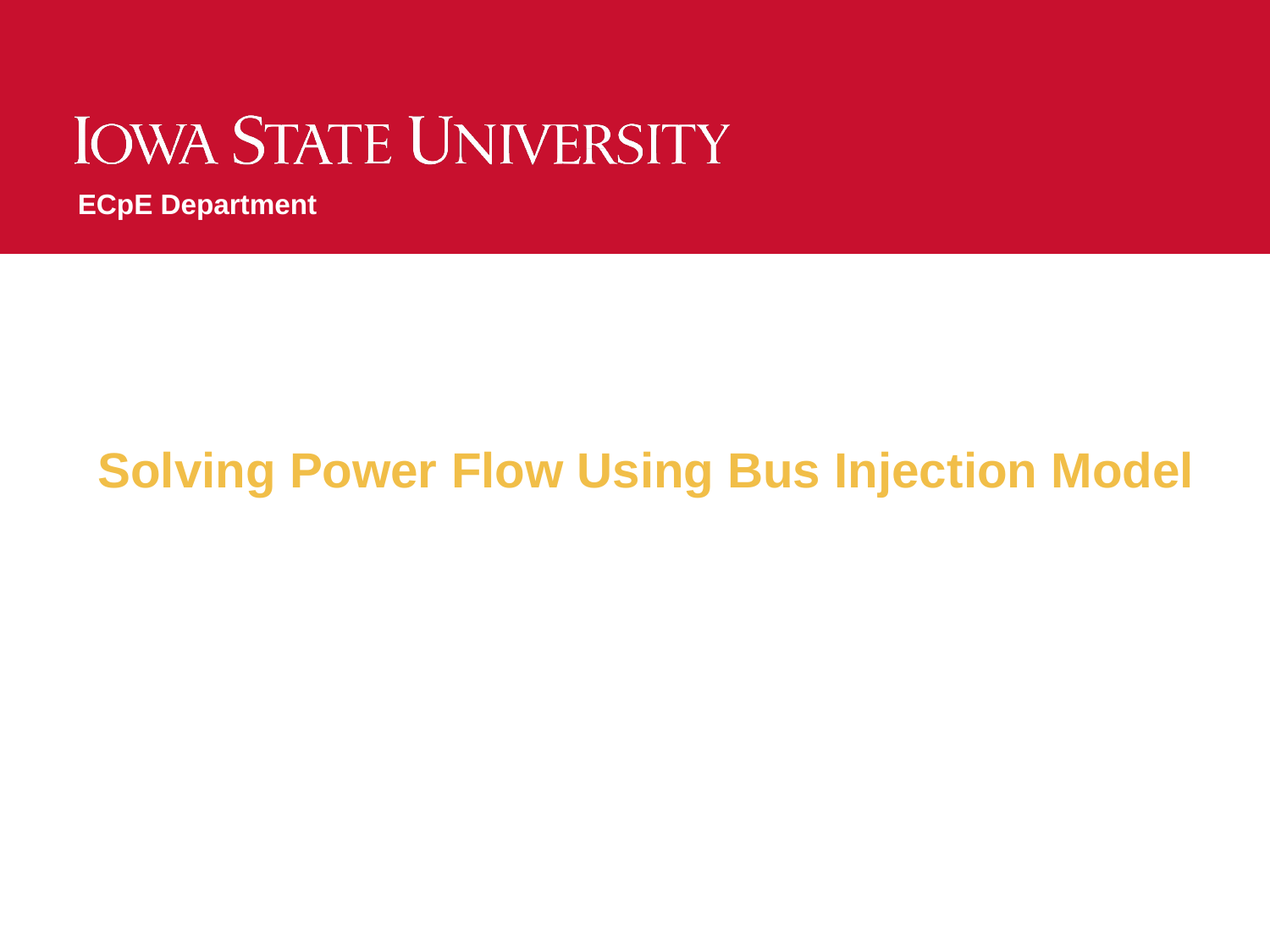

ECpE Department
# Solving Power Flow Using Bus Injection Model